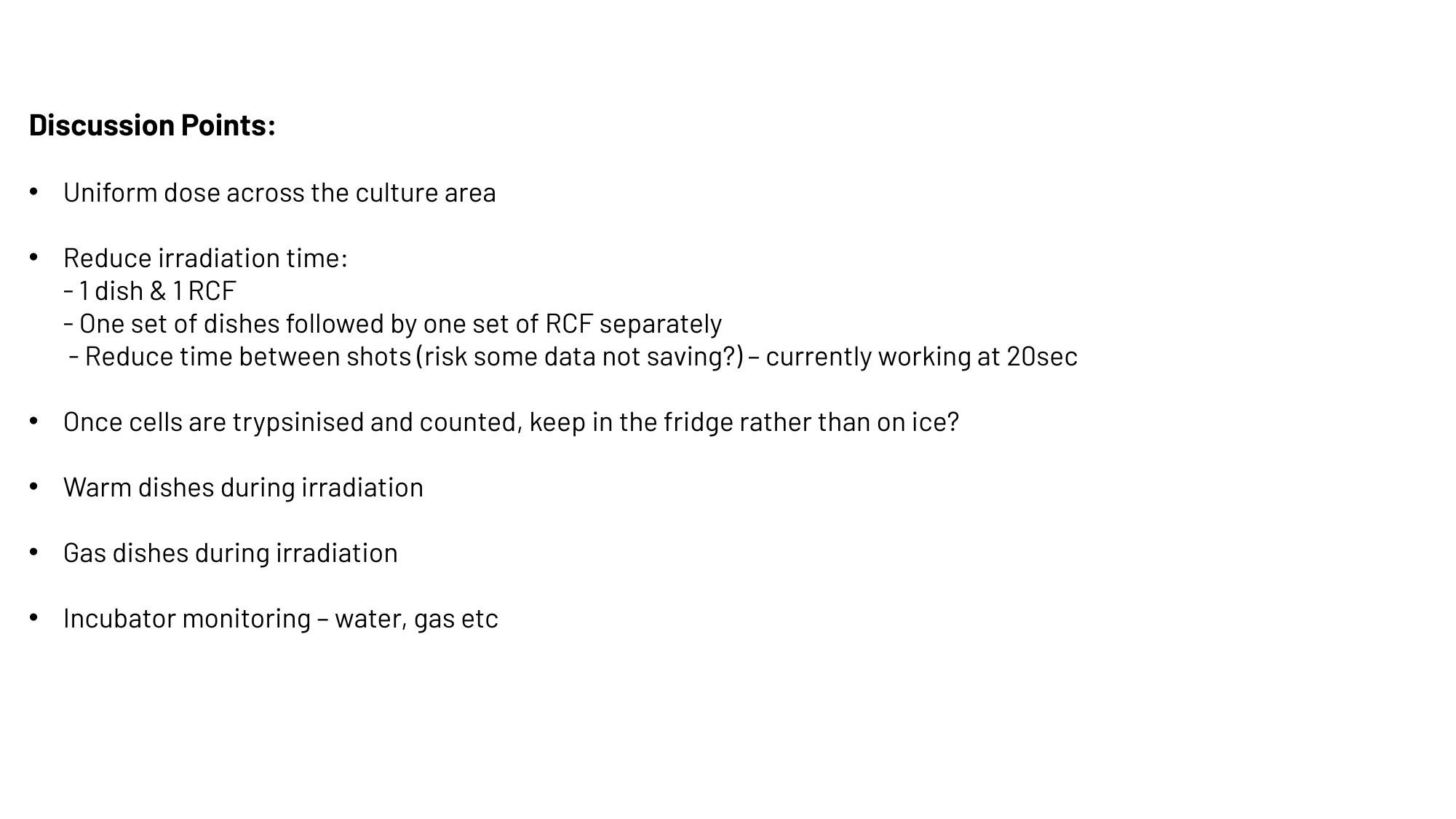

Discussion Points:

Uniform dose across the culture area

Reduce irradiation time:
- 1 dish & 1 RCF
- One set of dishes followed by one set of RCF separately
 - Reduce time between shots (risk some data not saving?) – currently working at 20sec

Once cells are trypsinised and counted, keep in the fridge rather than on ice?

Warm dishes during irradiation

Gas dishes during irradiation

Incubator monitoring – water, gas etc